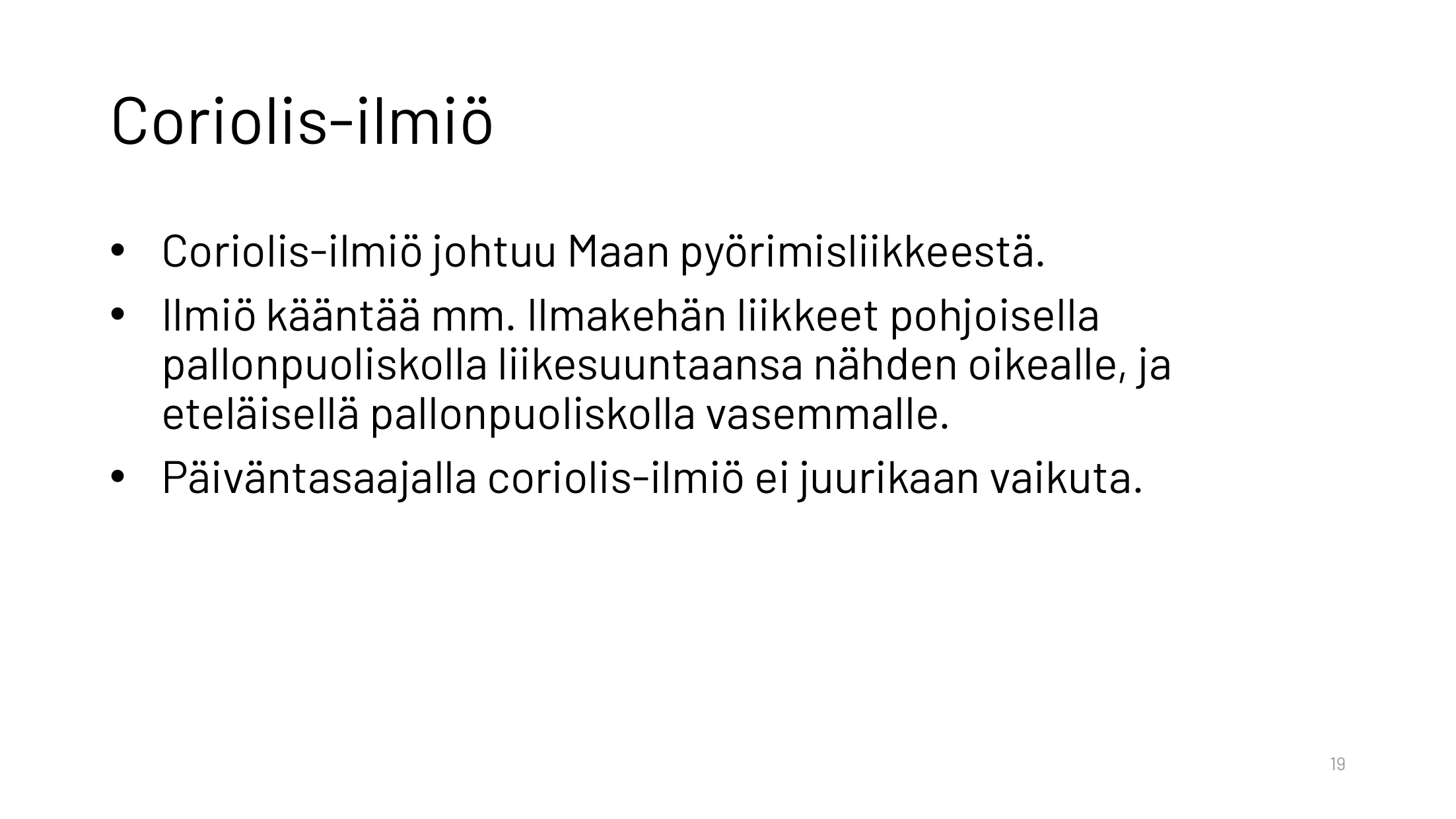

# Coriolis-ilmiö
Coriolis-ilmiö johtuu Maan pyörimisliikkeestä.
Ilmiö kääntää mm. Ilmakehän liikkeet pohjoisella pallonpuoliskolla liikesuuntaansa nähden oikealle, ja eteläisellä pallonpuoliskolla vasemmalle.
Päiväntasaajalla coriolis-ilmiö ei juurikaan vaikuta.
19